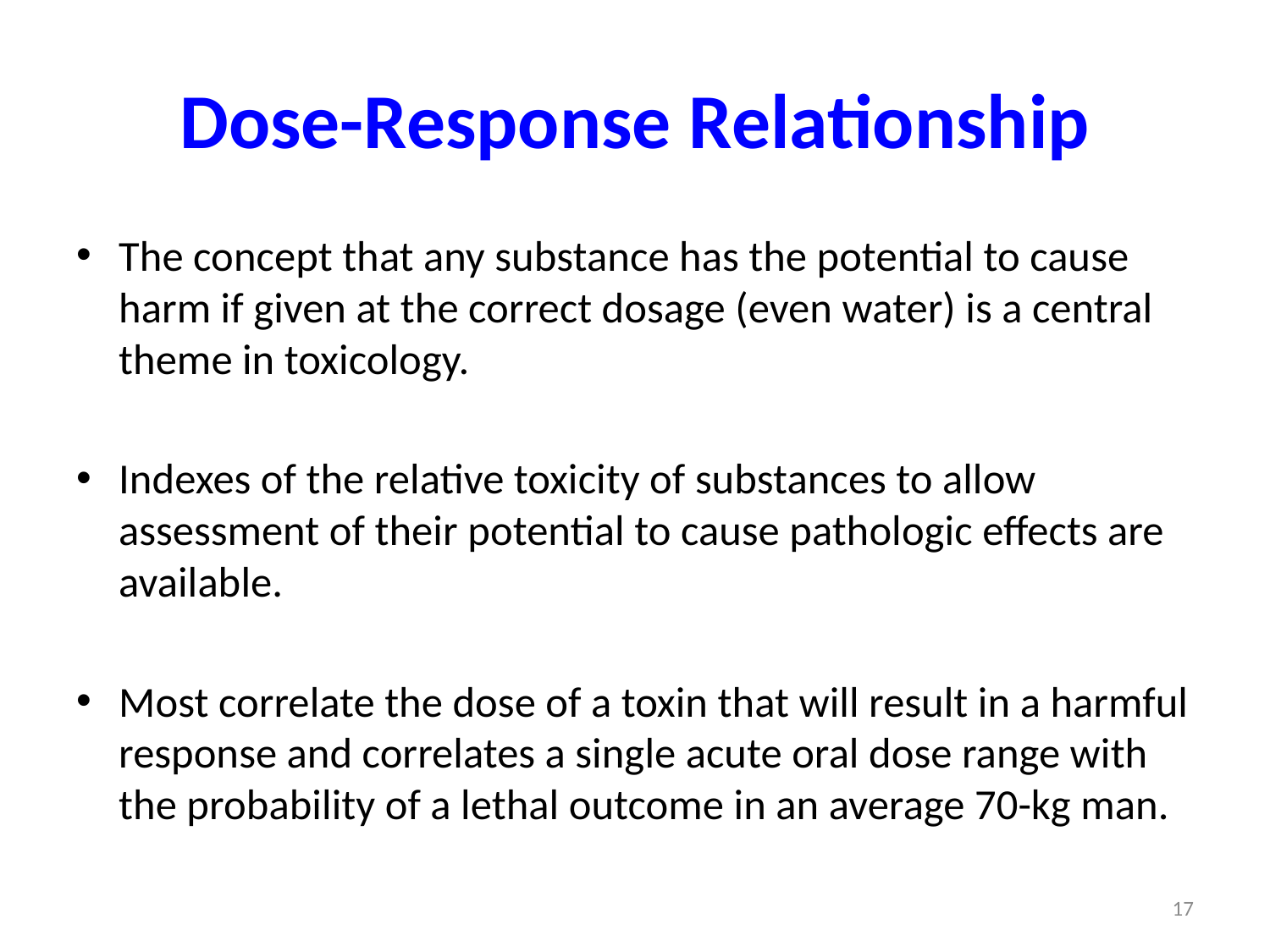

# Dose-Response Relationship
The concept that any substance has the potential to cause harm if given at the correct dosage (even water) is a central theme in toxicology.

Indexes of the relative toxicity of substances to allow assessment of their potential to cause pathologic effects are available.

Most correlate the dose of a toxin that will result in a harmful response and correlates a single acute oral dose range with the probability of a lethal outcome in an average 70-kg man.

17